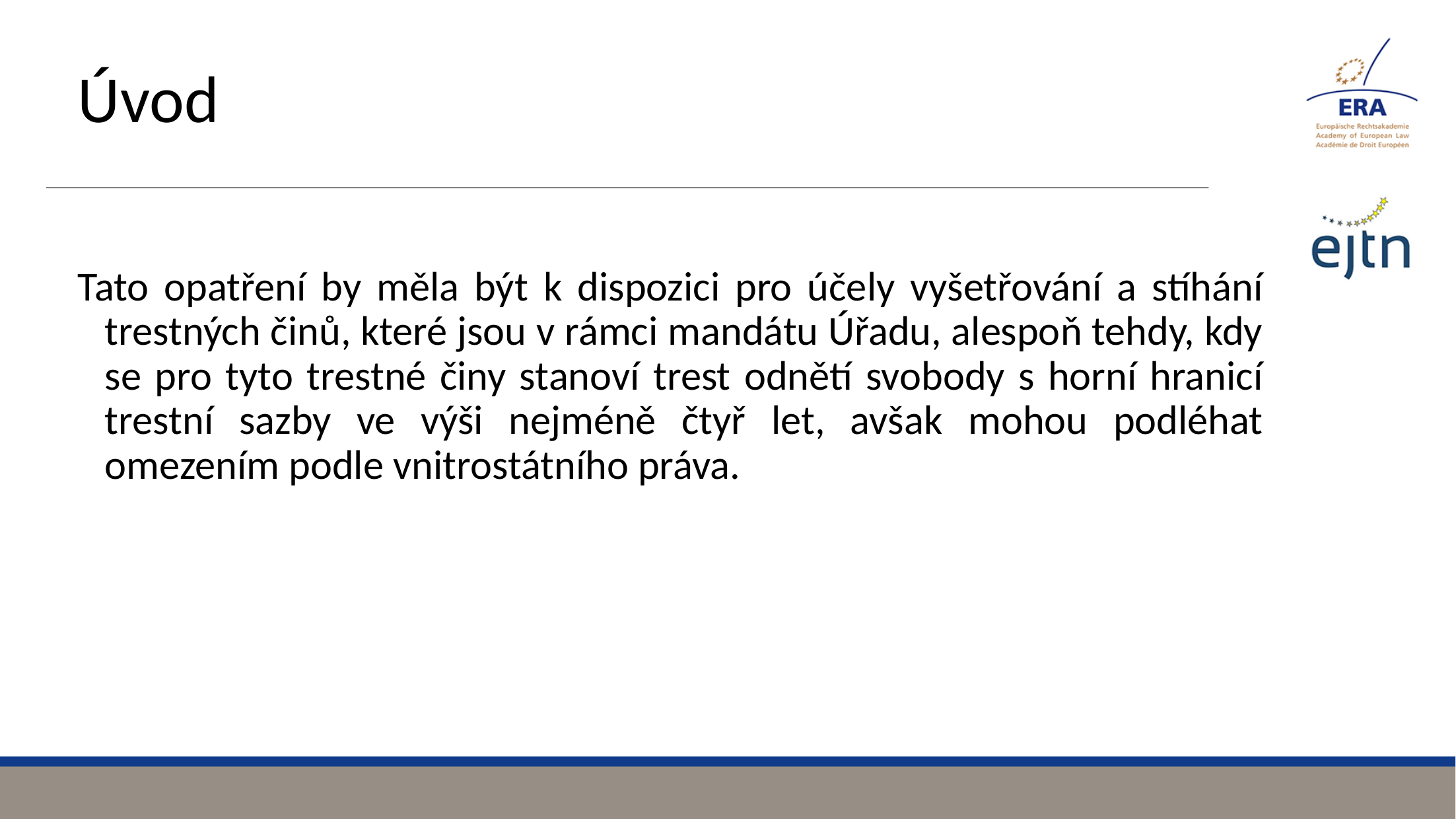

# Úvod

Tato opatření by měla být k dispozici pro účely vyšetřování a stíhání trestných činů, které jsou v rámci mandátu Úřadu, alespoň tehdy, kdy se pro tyto trestné činy stanoví trest odnětí svobody s horní hranicí trestní sazby ve výši nejméně čtyř let, avšak mohou podléhat omezením podle vnitrostátního práva.
5